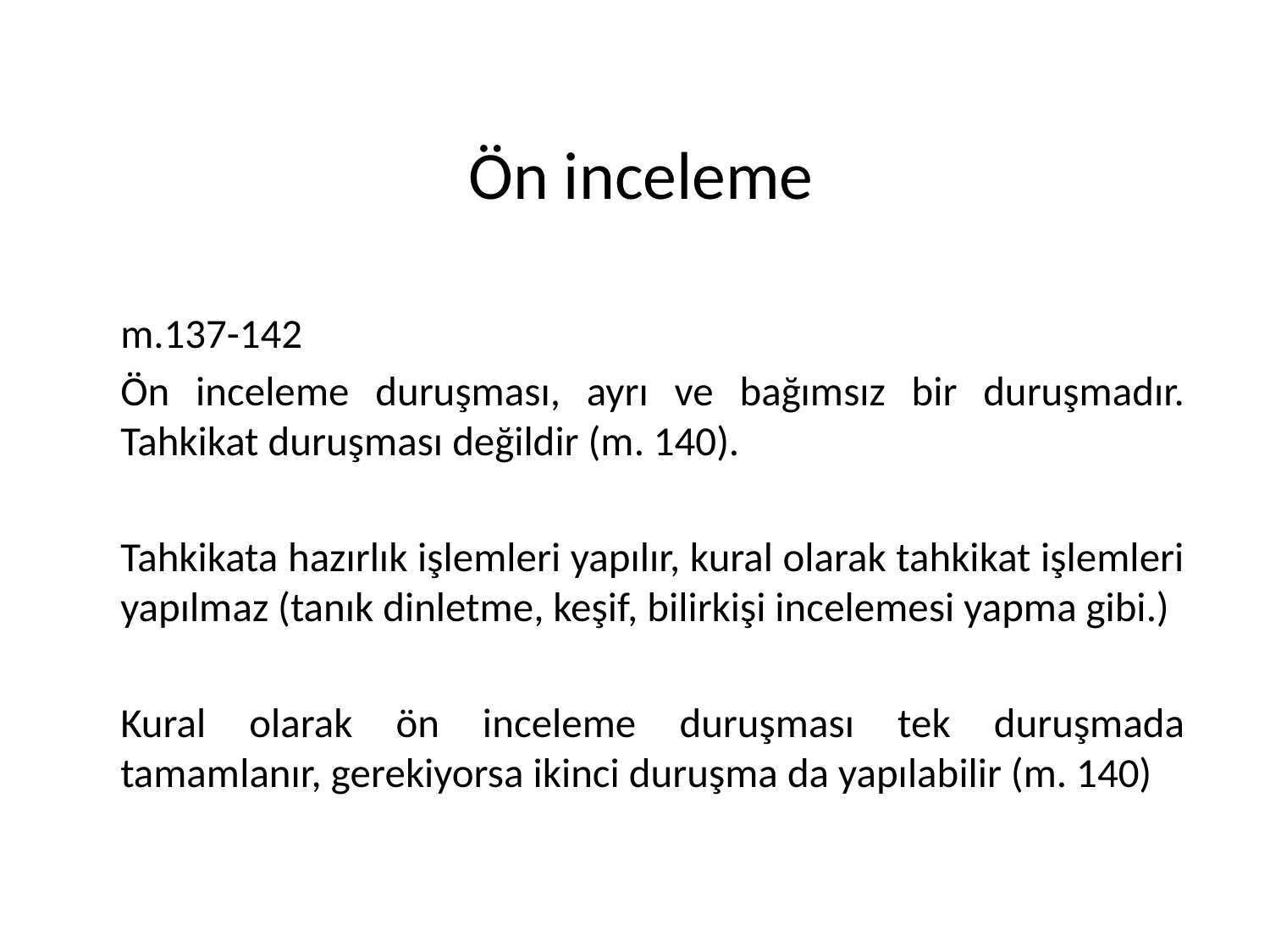

# Ön inceleme
m.137-142
Ön inceleme duruşması, ayrı ve bağımsız bir duruşmadır. Tahkikat duruşması değildir (m. 140).

Tahkikata hazırlık işlemleri yapılır, kural olarak tahkikat işlemleri yapılmaz (tanık dinletme, keşif, bilirkişi incelemesi yapma gibi.)

Kural olarak ön inceleme duruşması tek duruşmada tamamlanır, gerekiyorsa ikinci duruşma da yapılabilir (m. 140)